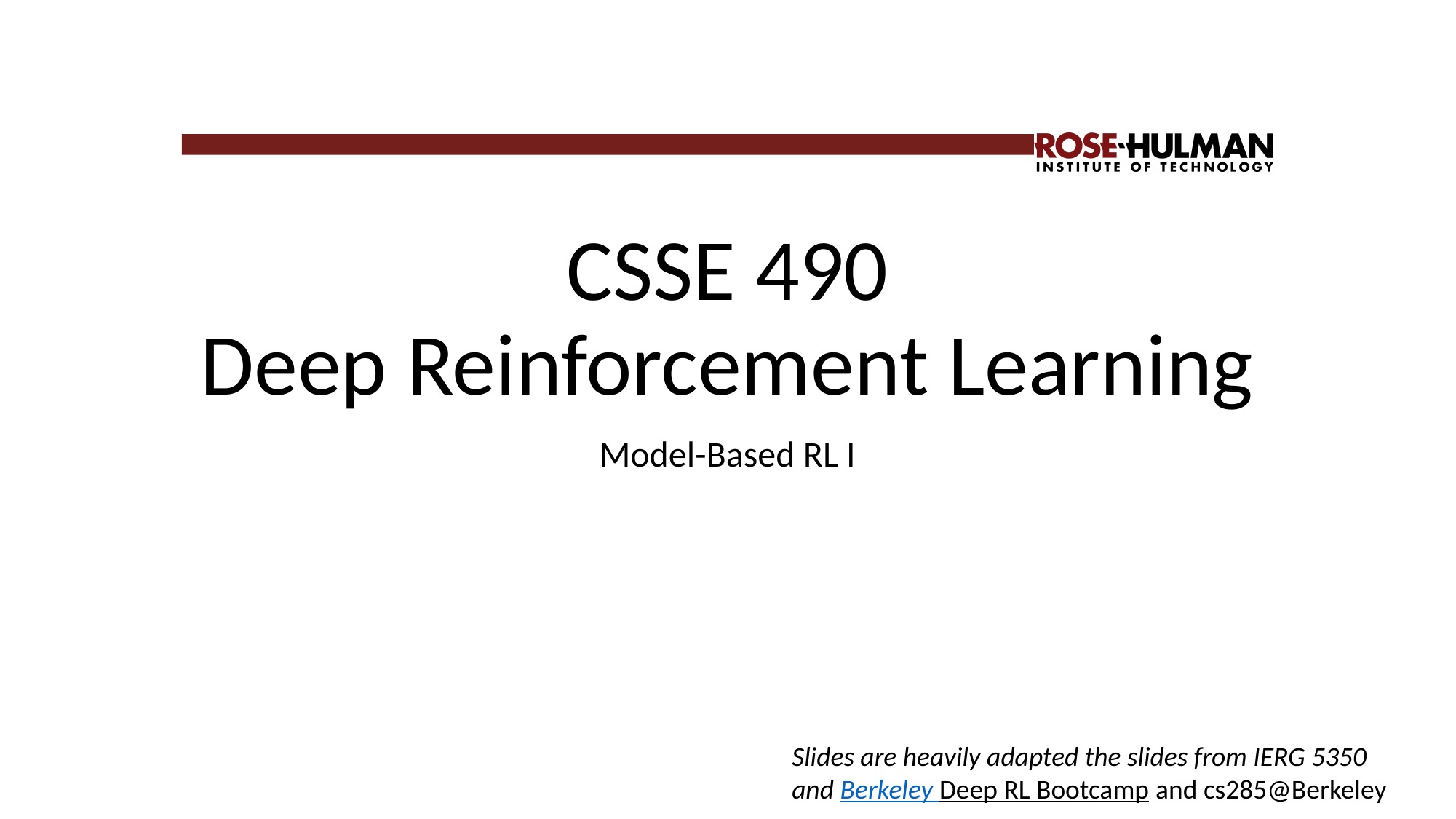

# CSSE 490 Deep Reinforcement Learning
Model-Based RL I
Slides are heavily adapted the slides from IERG 5350 and Berkeley Deep RL Bootcamp and cs285@Berkeley